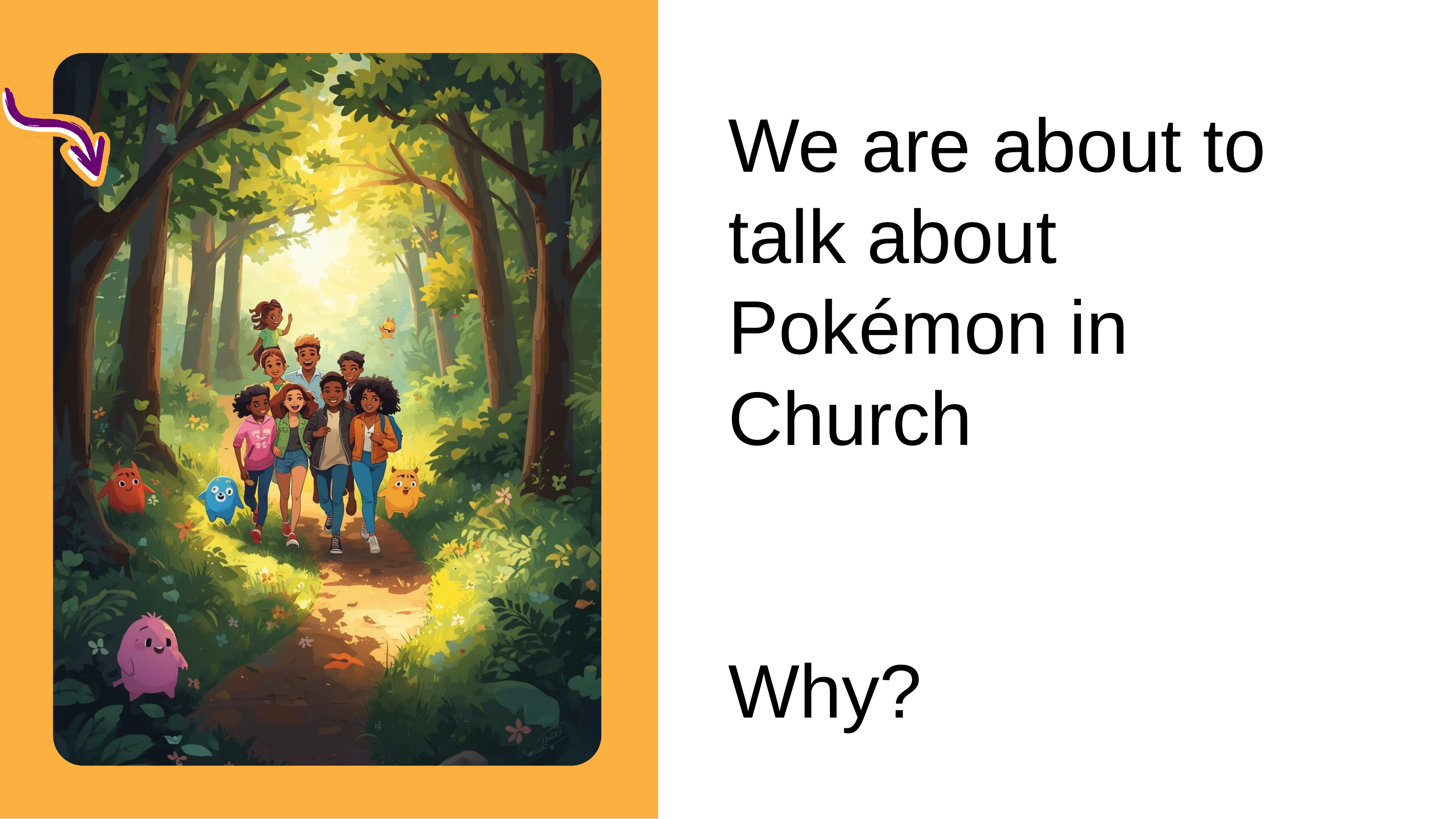

We are about to talk about Pokémon in Church

Why?